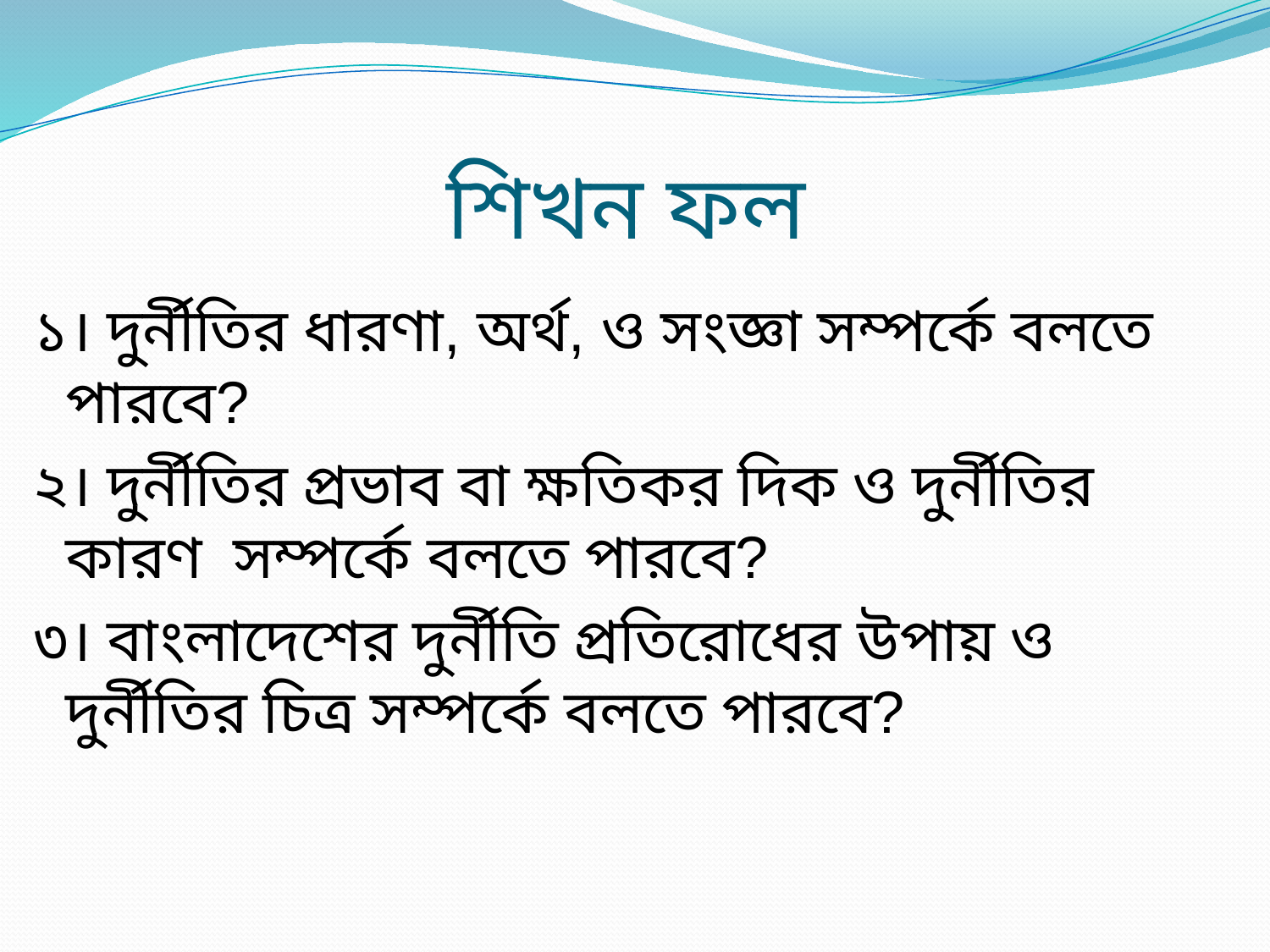

# শিখন ফল
১। দুর্নীতির ধারণা, অর্থ, ও সংজ্ঞা সম্পর্কে বলতে পারবে?
২। দুর্নীতির প্রভাব বা ক্ষতিকর দিক ও দুর্নীতির কারণ  সম্পর্কে বলতে পারবে?
৩। বাংলাদেশের দুর্নীতি প্রতিরোধের উপায় ও দুর্নীতির চিত্র সম্পর্কে বলতে পারবে?